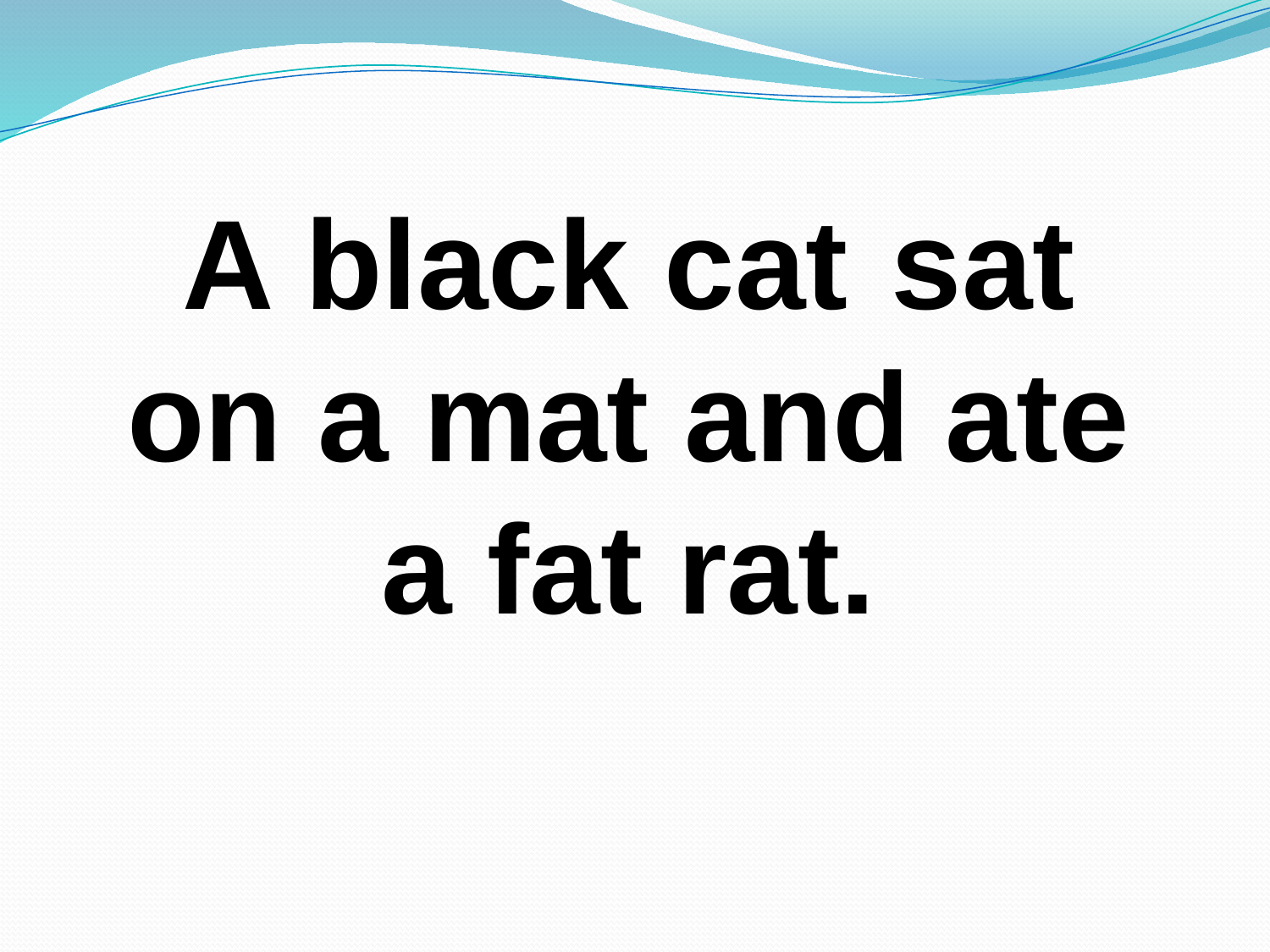

A black cat sat on a mat and ate a fat rat.